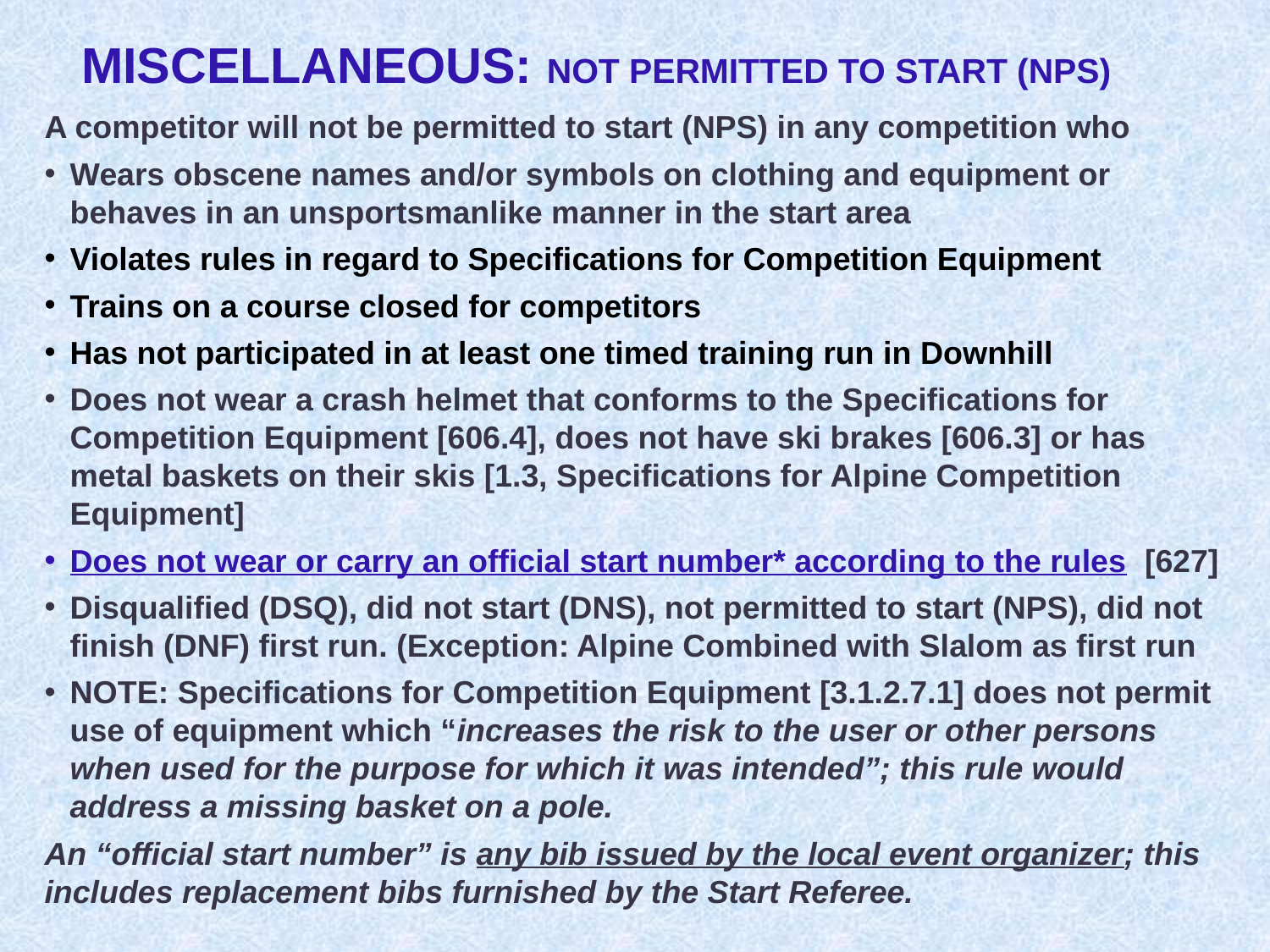

MISCELLANEOUS: NOT PERMITTED TO START (NPS)
A competitor will not be permitted to start (NPS) in any competition who
Wears obscene names and/or symbols on clothing and equipment or behaves in an unsportsmanlike manner in the start area
Violates rules in regard to Specifications for Competition Equipment
Trains on a course closed for competitors
Has not participated in at least one timed training run in Downhill
Does not wear a crash helmet that conforms to the Specifications for Competition Equipment [606.4], does not have ski brakes [606.3] or has metal baskets on their skis [1.3, Specifications for Alpine Competition Equipment]
Does not wear or carry an official start number* according to the rules  [627]
Disqualified (DSQ), did not start (DNS), not permitted to start (NPS), did not finish (DNF) first run. (Exception: Alpine Combined with Slalom as first run
NOTE: Specifications for Competition Equipment [3.1.2.7.1] does not permit use of equipment which “increases the risk to the user or other persons when used for the purpose for which it was intended”; this rule would address a missing basket on a pole.
An “official start number” is any bib issued by the local event organizer; this includes replacement bibs furnished by the Start Referee.